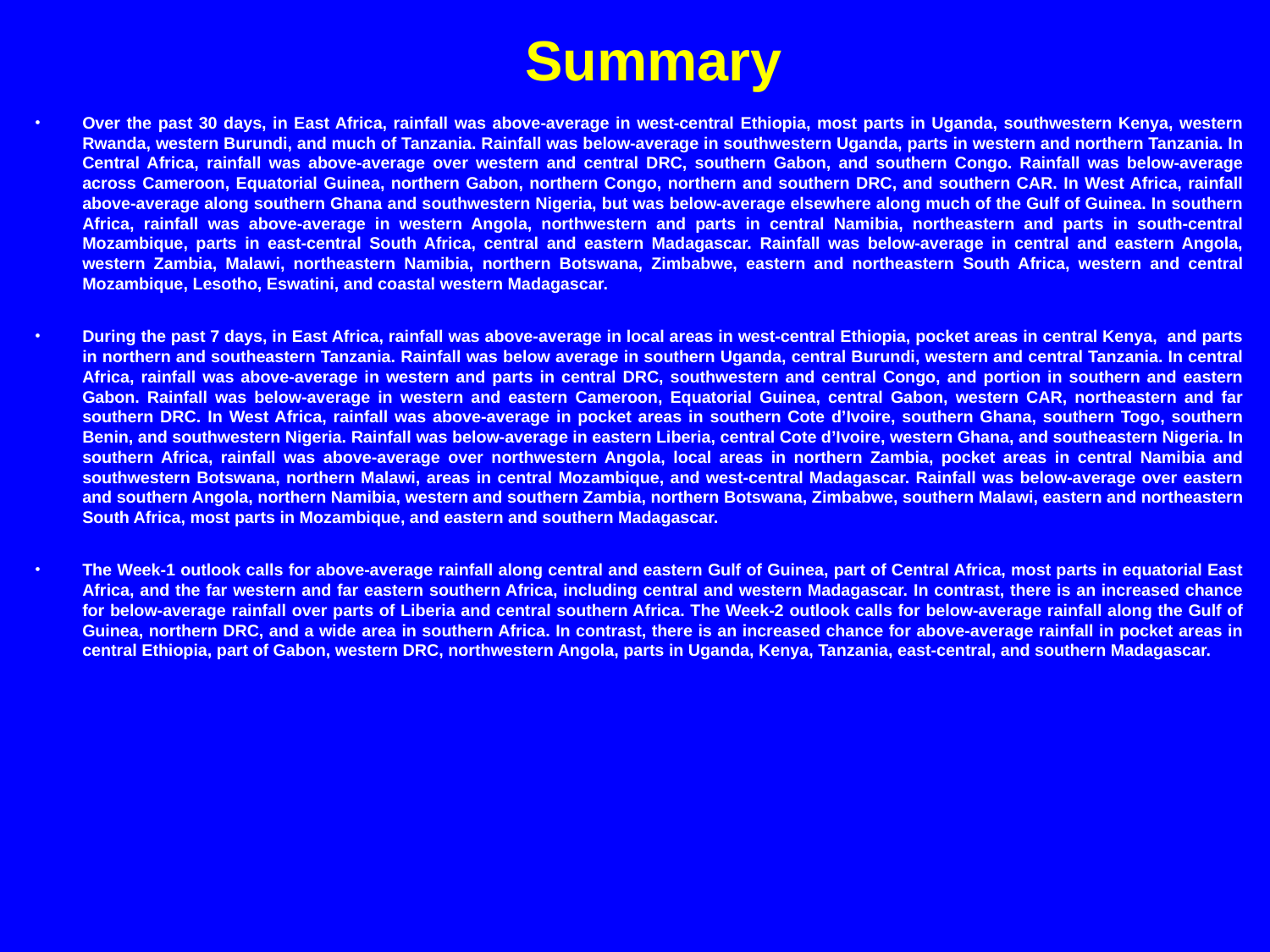

Summary
Over the past 30 days, in East Africa, rainfall was above-average in west-central Ethiopia, most parts in Uganda, southwestern Kenya, western Rwanda, western Burundi, and much of Tanzania. Rainfall was below-average in southwestern Uganda, parts in western and northern Tanzania. In Central Africa, rainfall was above-average over western and central DRC, southern Gabon, and southern Congo. Rainfall was below-average across Cameroon, Equatorial Guinea, northern Gabon, northern Congo, northern and southern DRC, and southern CAR. In West Africa, rainfall above-average along southern Ghana and southwestern Nigeria, but was below-average elsewhere along much of the Gulf of Guinea. In southern Africa, rainfall was above-average in western Angola, northwestern and parts in central Namibia, northeastern and parts in south-central Mozambique, parts in east-central South Africa, central and eastern Madagascar. Rainfall was below-average in central and eastern Angola, western Zambia, Malawi, northeastern Namibia, northern Botswana, Zimbabwe, eastern and northeastern South Africa, western and central Mozambique, Lesotho, Eswatini, and coastal western Madagascar.

During the past 7 days, in East Africa, rainfall was above-average in local areas in west-central Ethiopia, pocket areas in central Kenya,  and parts in northern and southeastern Tanzania. Rainfall was below average in southern Uganda, central Burundi, western and central Tanzania. In central Africa, rainfall was above-average in western and parts in central DRC, southwestern and central Congo, and portion in southern and eastern Gabon. Rainfall was below-average in western and eastern Cameroon, Equatorial Guinea, central Gabon, western CAR, northeastern and far southern DRC. In West Africa, rainfall was above-average in pocket areas in southern Cote d’Ivoire, southern Ghana, southern Togo, southern Benin, and southwestern Nigeria. Rainfall was below-average in eastern Liberia, central Cote d’Ivoire, western Ghana, and southeastern Nigeria. In southern Africa, rainfall was above-average over northwestern Angola, local areas in northern Zambia, pocket areas in central Namibia and southwestern Botswana, northern Malawi, areas in central Mozambique, and west-central Madagascar. Rainfall was below-average over eastern and southern Angola, northern Namibia, western and southern Zambia, northern Botswana, Zimbabwe, southern Malawi, eastern and northeastern South Africa, most parts in Mozambique, and eastern and southern Madagascar.

The Week-1 outlook calls for above-average rainfall along central and eastern Gulf of Guinea, part of Central Africa, most parts in equatorial East Africa, and the far western and far eastern southern Africa, including central and western Madagascar. In contrast, there is an increased chance for below-average rainfall over parts of Liberia and central southern Africa. The Week-2 outlook calls for below-average rainfall along the Gulf of Guinea, northern DRC, and a wide area in southern Africa. In contrast, there is an increased chance for above-average rainfall in pocket areas in central Ethiopia, part of Gabon, western DRC, northwestern Angola, parts in Uganda, Kenya, Tanzania, east-central, and southern Madagascar.